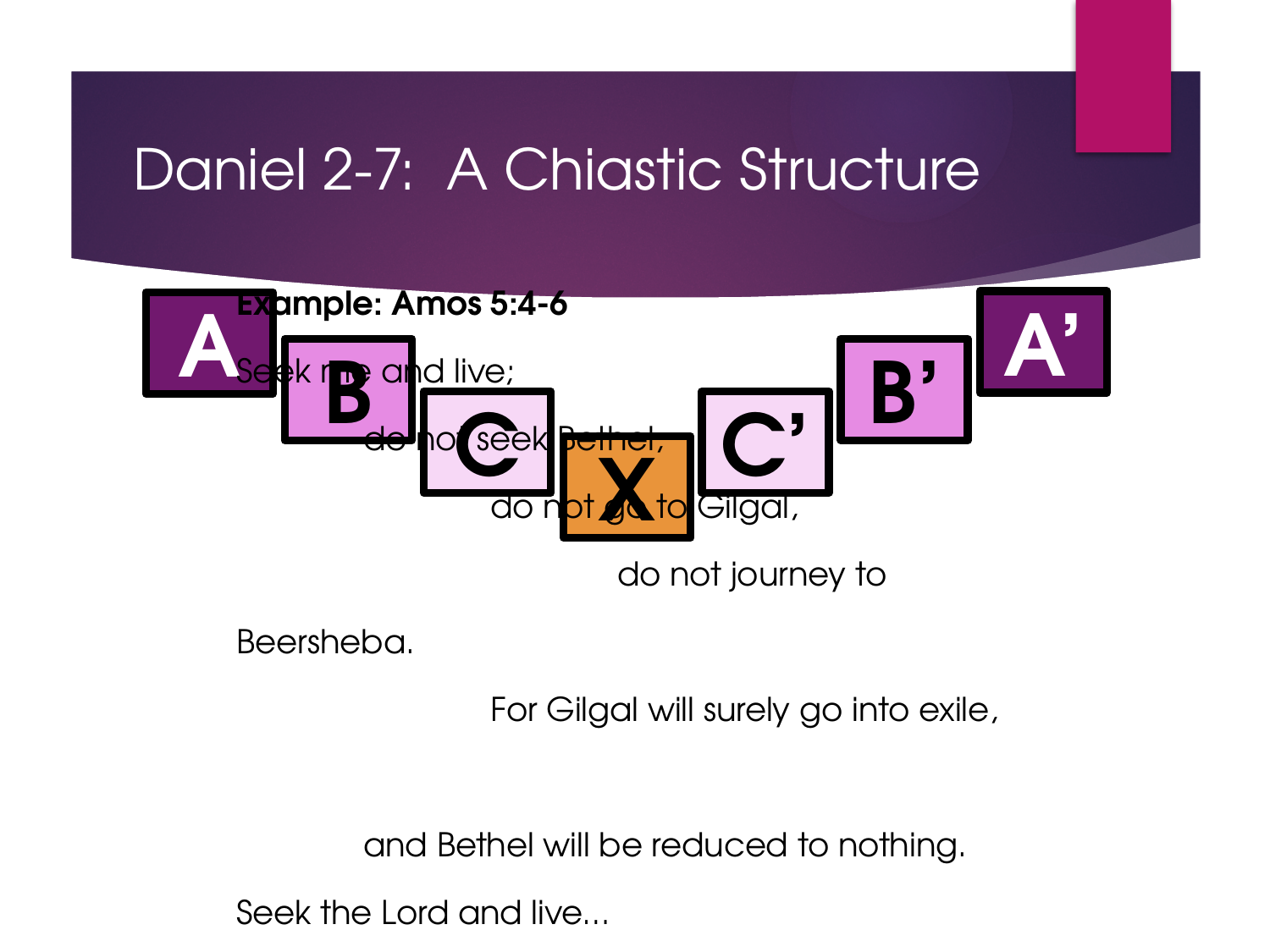

# Daniel 2-7:  A Chiastic Structure
A’
A
B
B’
C
C’
X
Example: Amos 5:4-6
Seek me and live;
	do not seek Bethel,
		do not go to Gilgal,
			do not journey to Beersheba.
		For Gilgal will surely go into exile,
	and Bethel will be reduced to nothing.
Seek the Lord and live…